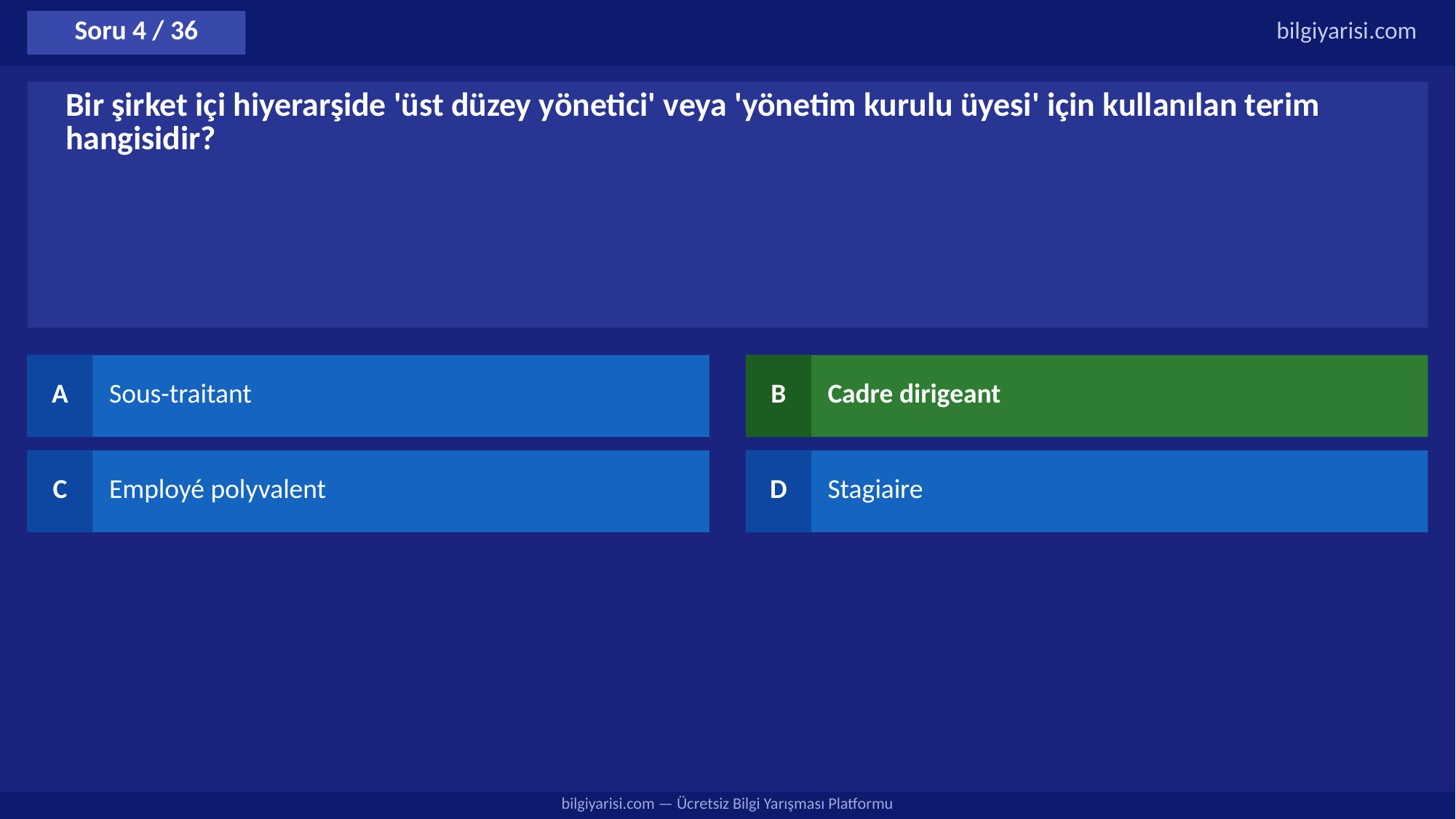

Soru 4 / 36
bilgiyarisi.com

Bir şirket içi hiyerarşide 'üst düzey yönetici' veya 'yönetim kurulu üyesi' için kullanılan terim hangisidir?

A
Sous-traitant

B
Cadre dirigeant

C
Employé polyvalent

D
Stagiaire
bilgiyarisi.com — Ücretsiz Bilgi Yarışması Platformu